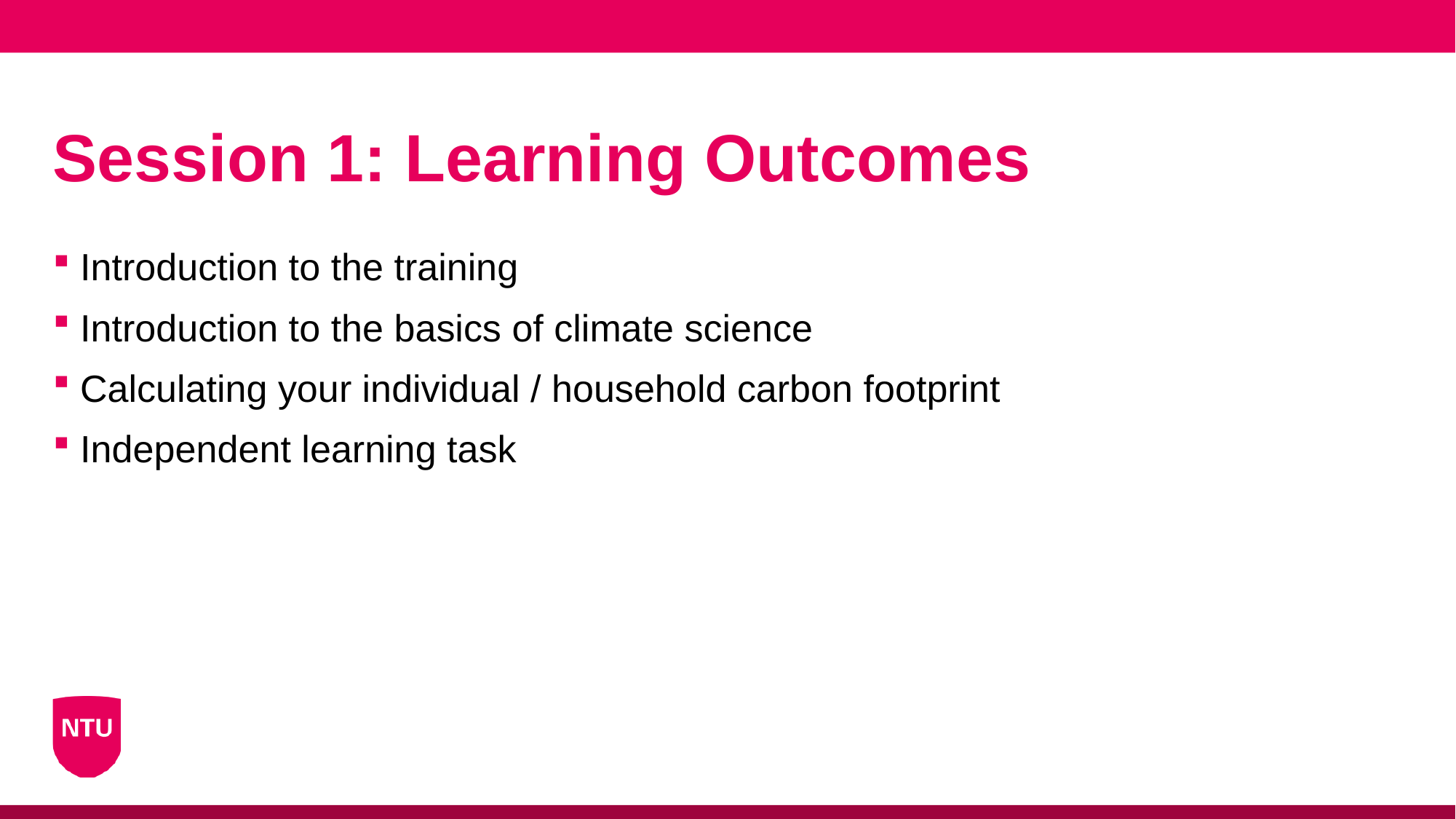

# Session 1: Learning Outcomes
Introduction to the training
Introduction to the basics of climate science
Calculating your individual / household carbon footprint
Independent learning task